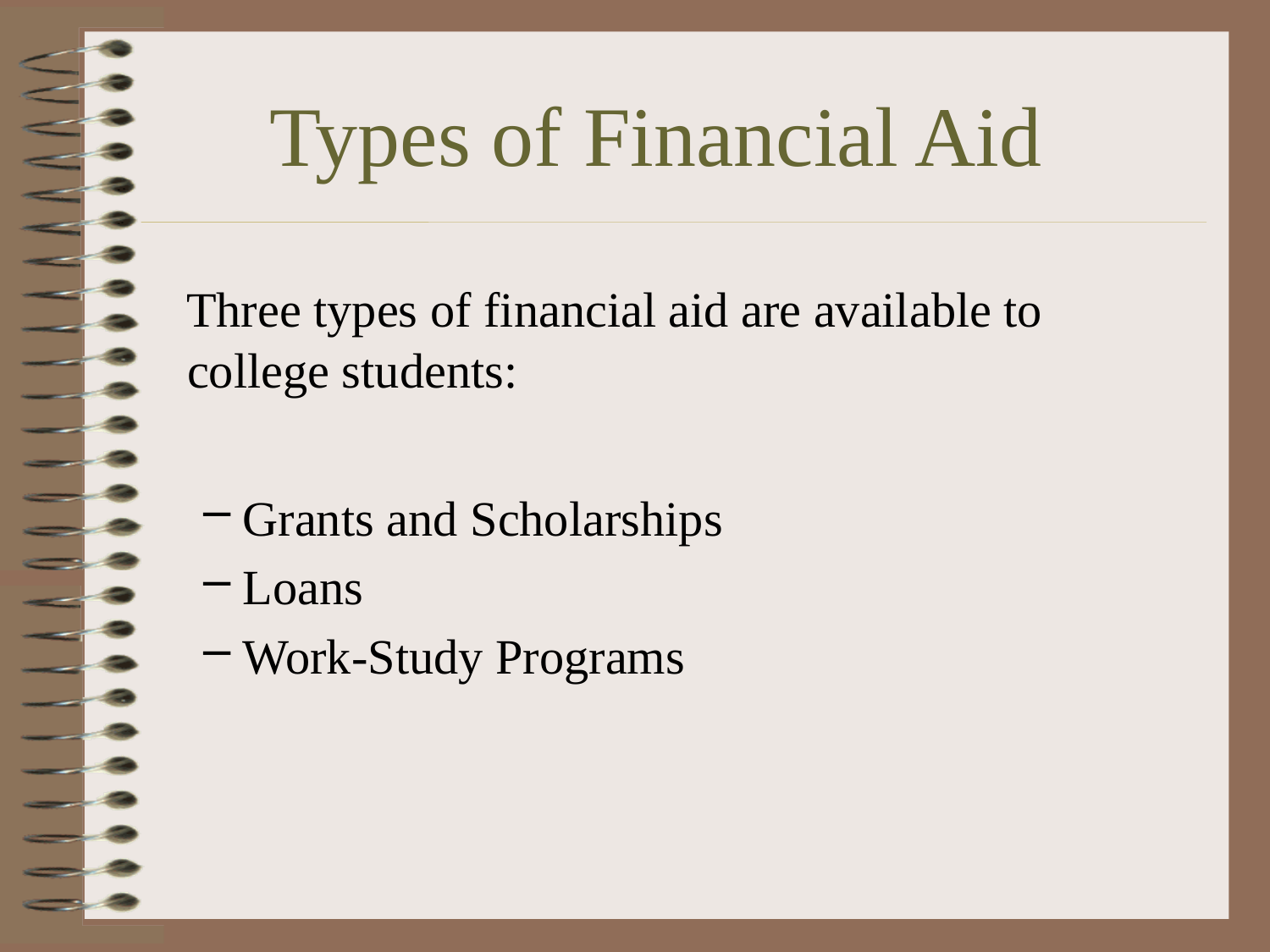

# Types of Financial Aid
   Three types of financial aid are available to college students:

Grants and Scholarships
Loans
Work-Study Programs